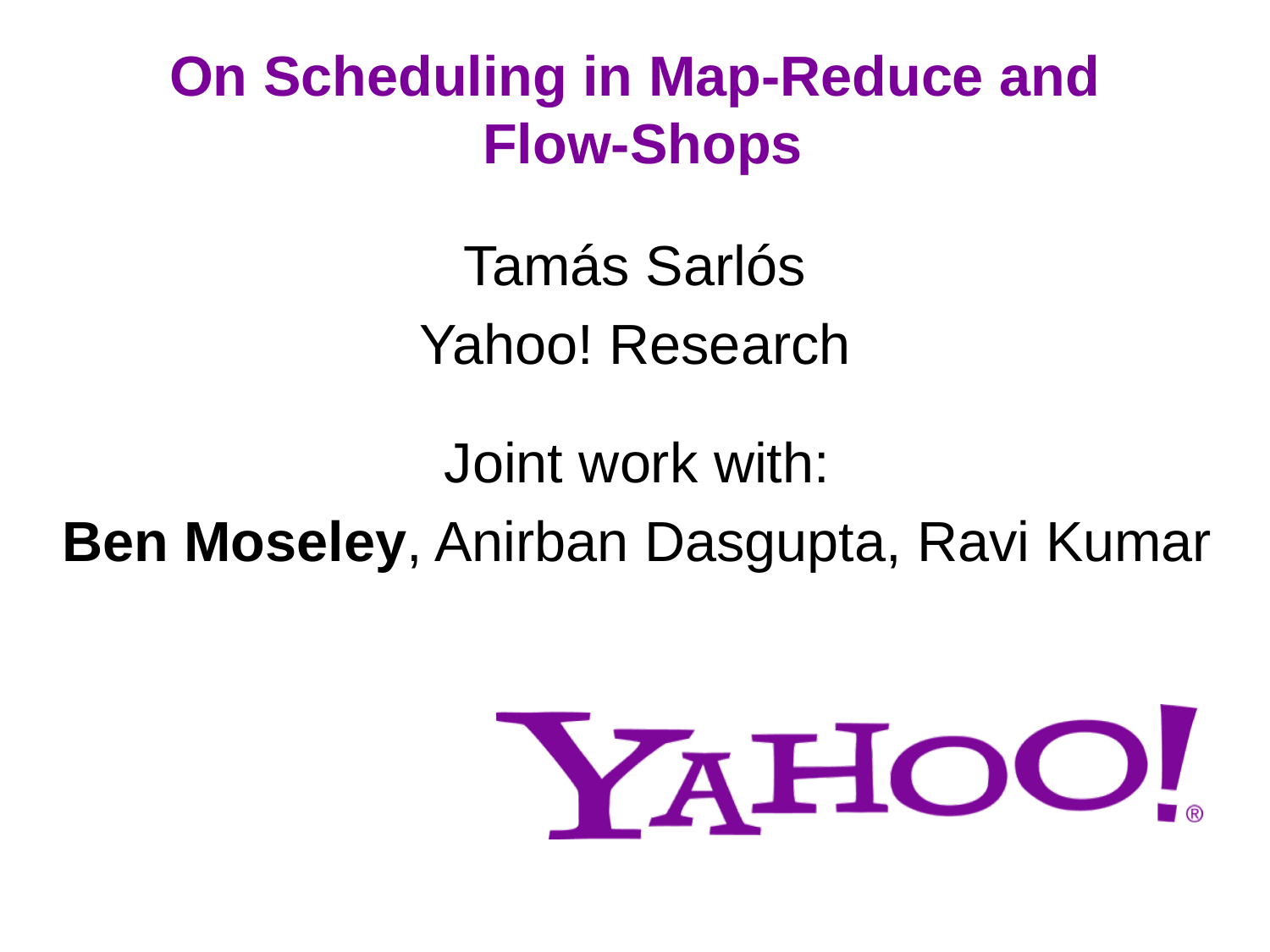

# On Scheduling in Map-Reduce and Flow-Shops
Tamás Sarlós
Yahoo! Research
Joint work with:
Ben Moseley, Anirban Dasgupta, Ravi Kumar